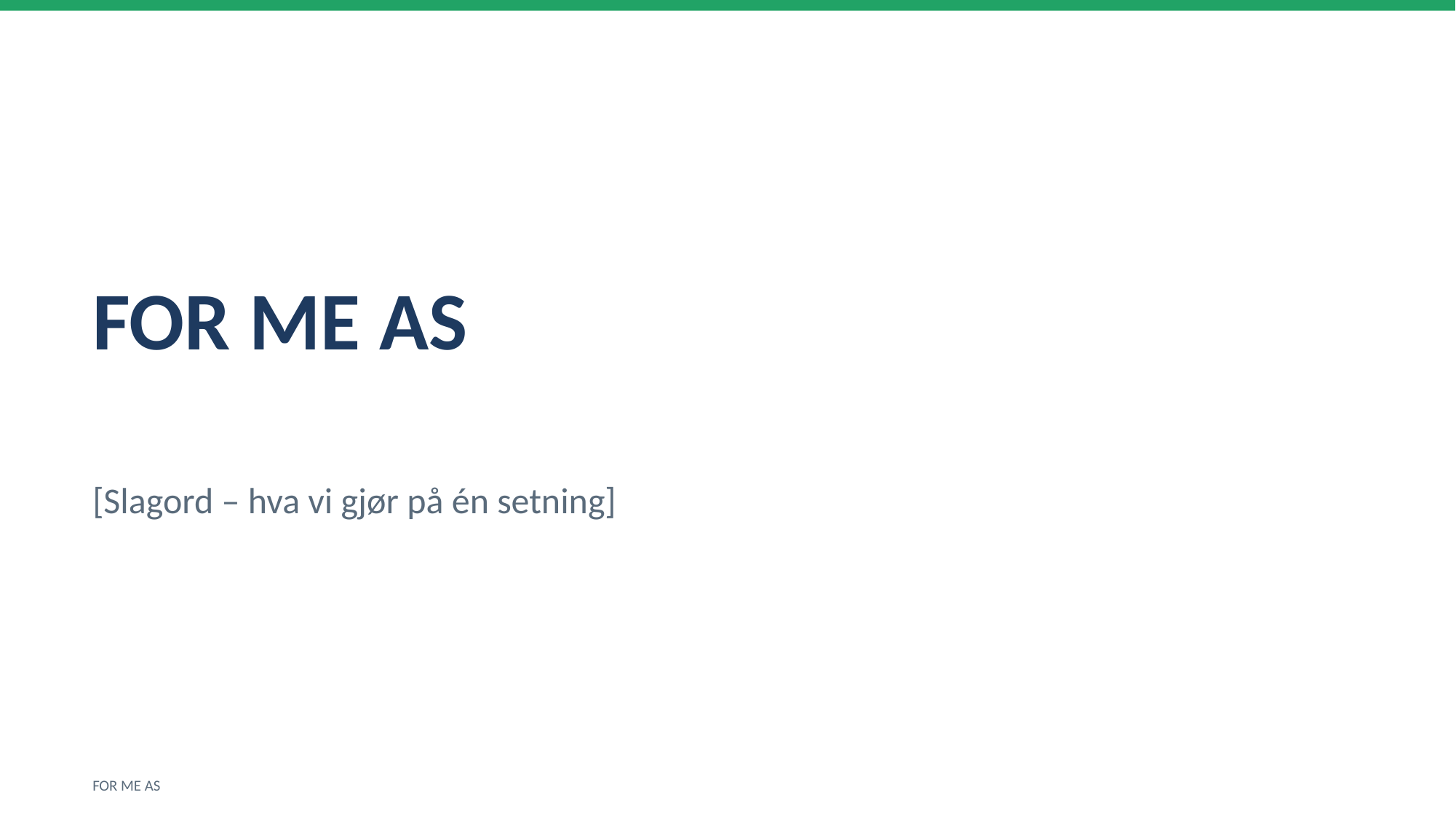

FOR ME AS
[Slagord – hva vi gjør på én setning]
FOR ME AS